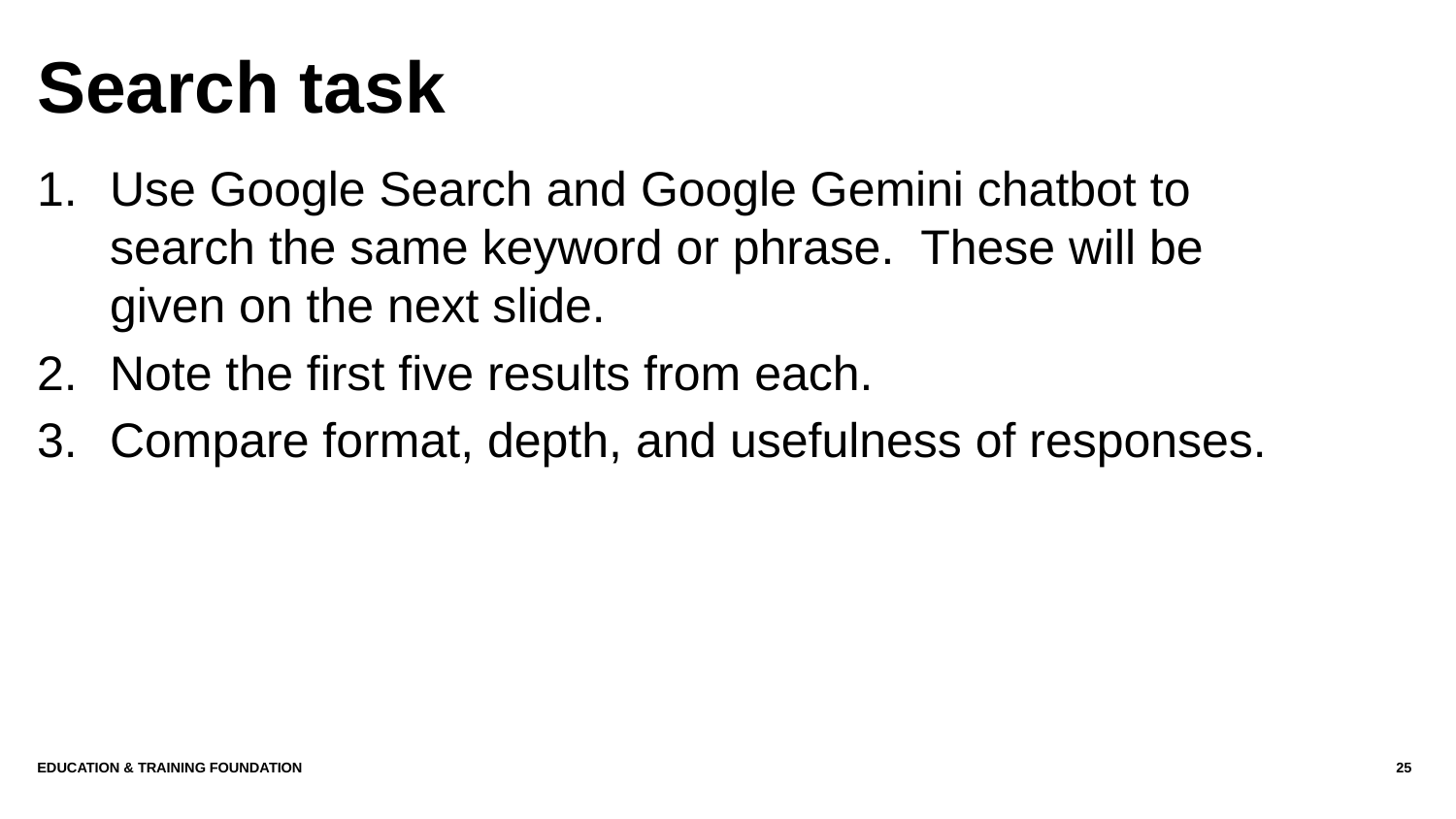

# Search task
Use Google Search and Google Gemini chatbot to search the same keyword or phrase.  These will be given on the next slide.
Note the first five results from each.
Compare format, depth, and usefulness of responses.

Education & Training Foundation
25